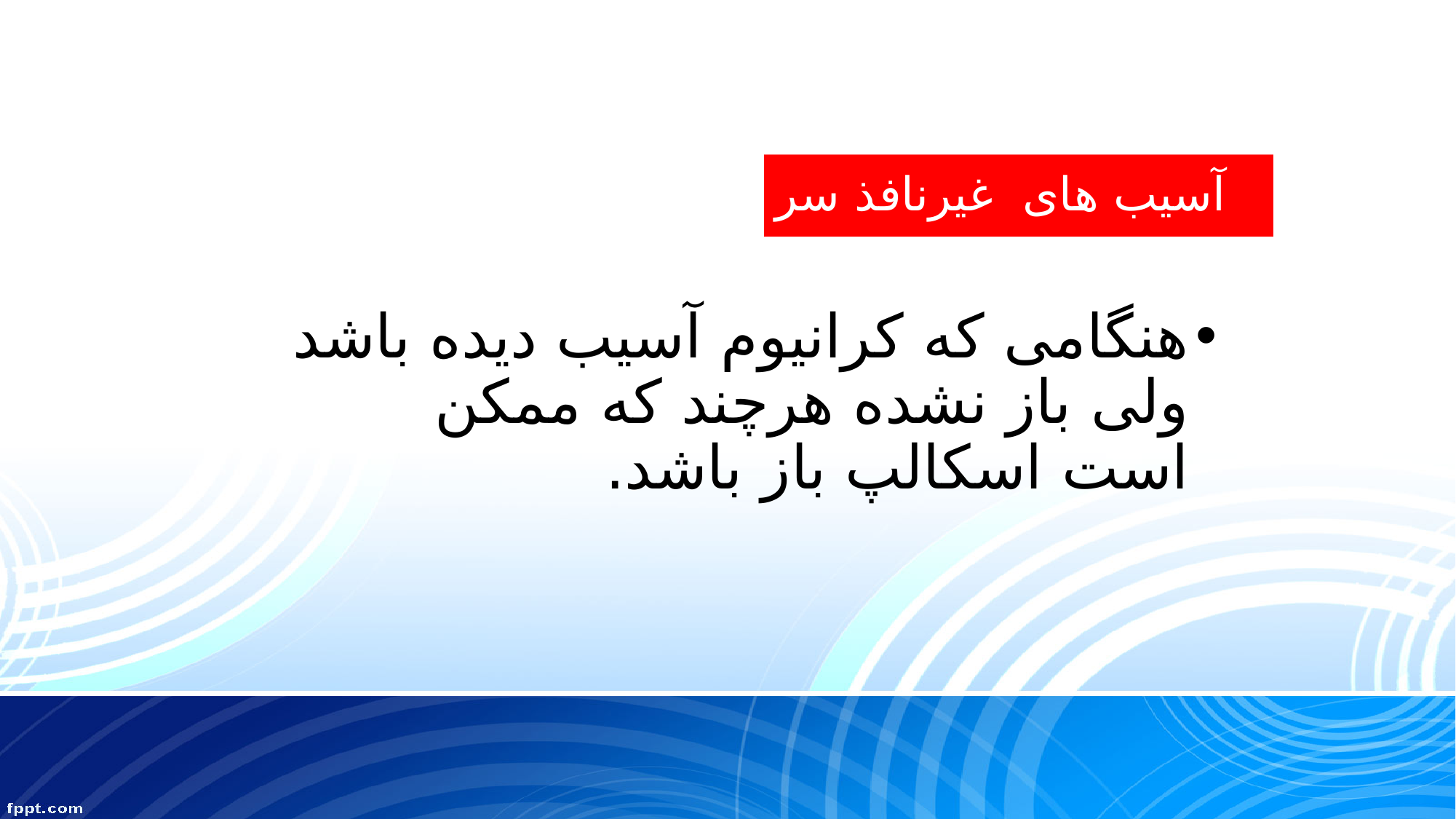

# آسیب های  غیرنافذ سر
هنگامی که کرانیوم آسیب دیده باشد ولی باز نشده هرچند که ممکن است اسکالپ باز باشد.